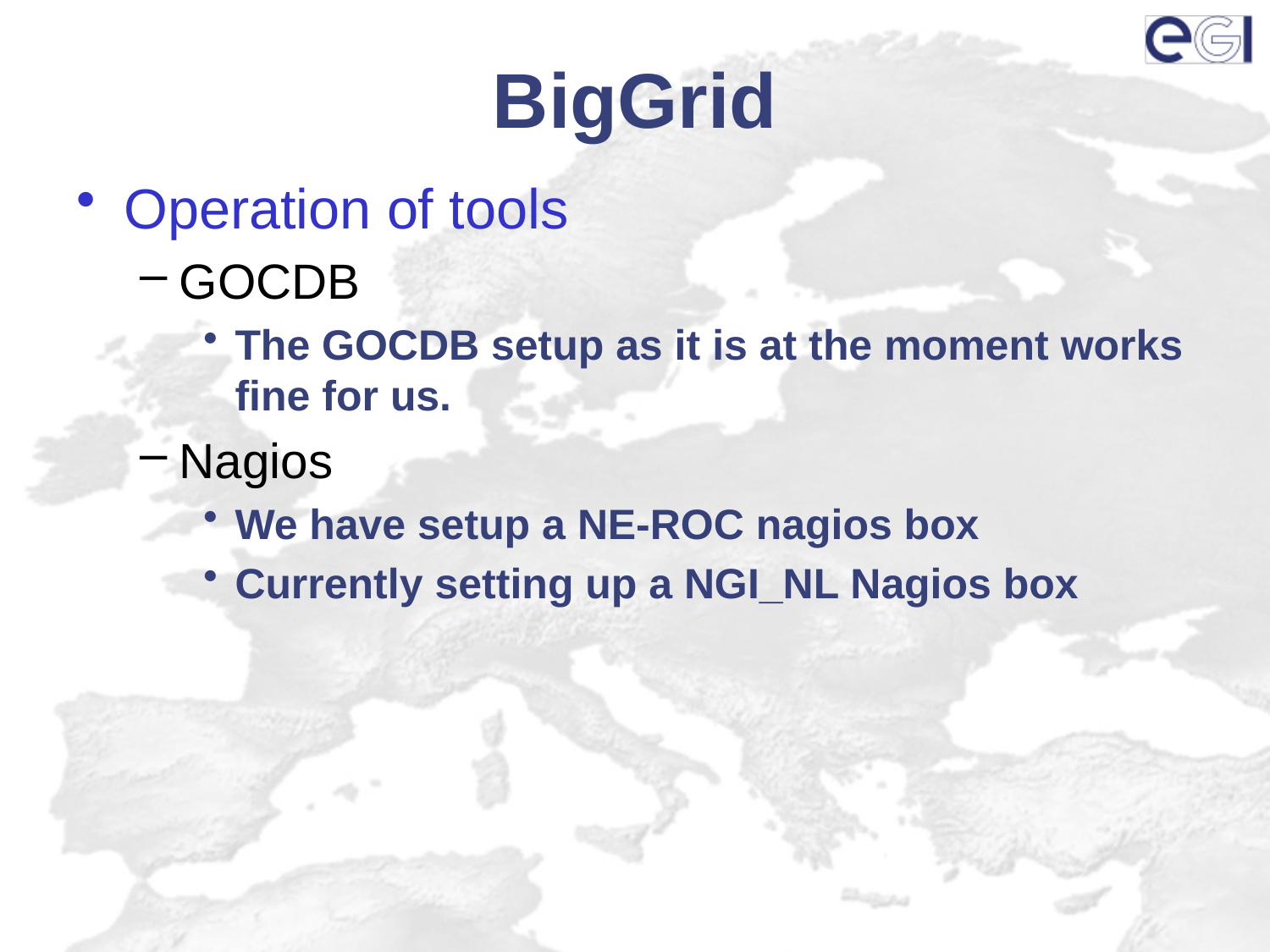

# BigGrid
Operation of tools
GOCDB
The GOCDB setup as it is at the moment works fine for us.
Nagios
We have setup a NE-ROC nagios box
Currently setting up a NGI_NL Nagios box